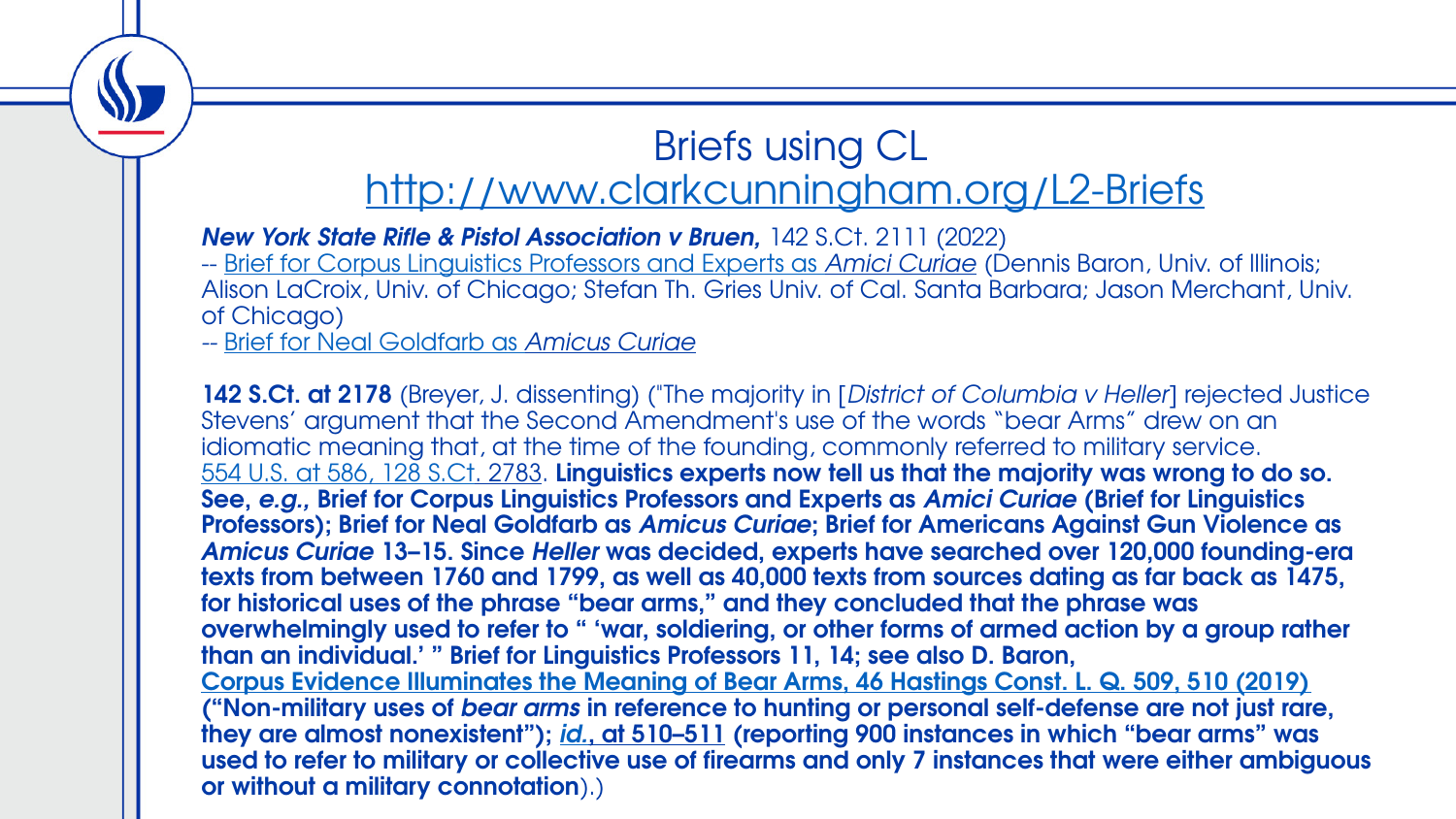

# Briefs using CL http://www.clarkcunningham.org/L2-Briefs
New York State Rifle & Pistol Association v Bruen, 142 S.Ct. 2111 (2022)
-- Brief for Corpus Linguistics Professors and Experts as Amici Curiae (Dennis Baron, Univ. of Illinois; Alison LaCroix, Univ. of Chicago; Stefan Th. Gries Univ. of Cal. Santa Barbara; Jason Merchant, Univ. of Chicago)
-- Brief for Neal Goldfarb as Amicus Curiae
142 S.Ct. at 2178 (Breyer, J. dissenting) ("The majority in [District of Columbia v Heller] rejected Justice Stevens’ argument that the Second Amendment's use of the words “bear Arms” drew on an idiomatic meaning that, at the time of the founding, commonly referred to military service. 554 U.S. at 586, 128 S.Ct. 2783. Linguistics experts now tell us that the majority was wrong to do so. See, e.g., Brief for Corpus Linguistics Professors and Experts as Amici Curiae (Brief for Linguistics Professors); Brief for Neal Goldfarb as Amicus Curiae; Brief for Americans Against Gun Violence as Amicus Curiae 13–15. Since Heller was decided, experts have searched over 120,000 founding-era texts from between 1760 and 1799, as well as 40,000 texts from sources dating as far back as 1475, for historical uses of the phrase “bear arms,” and they concluded that the phrase was overwhelmingly used to refer to “ ‘war, soldiering, or other forms of armed action by a group rather than an individual.’ ” Brief for Linguistics Professors 11, 14; see also D. Baron, Corpus Evidence Illuminates the Meaning of Bear Arms, 46 Hastings Const. L. Q. 509, 510 (2019) (“Non-military uses of bear arms in reference to hunting or personal self-defense are not just rare, they are almost nonexistent”); id., at 510–511 (reporting 900 instances in which “bear arms” was used to refer to military or collective use of firearms and only 7 instances that were either ambiguous or without a military connotation).)